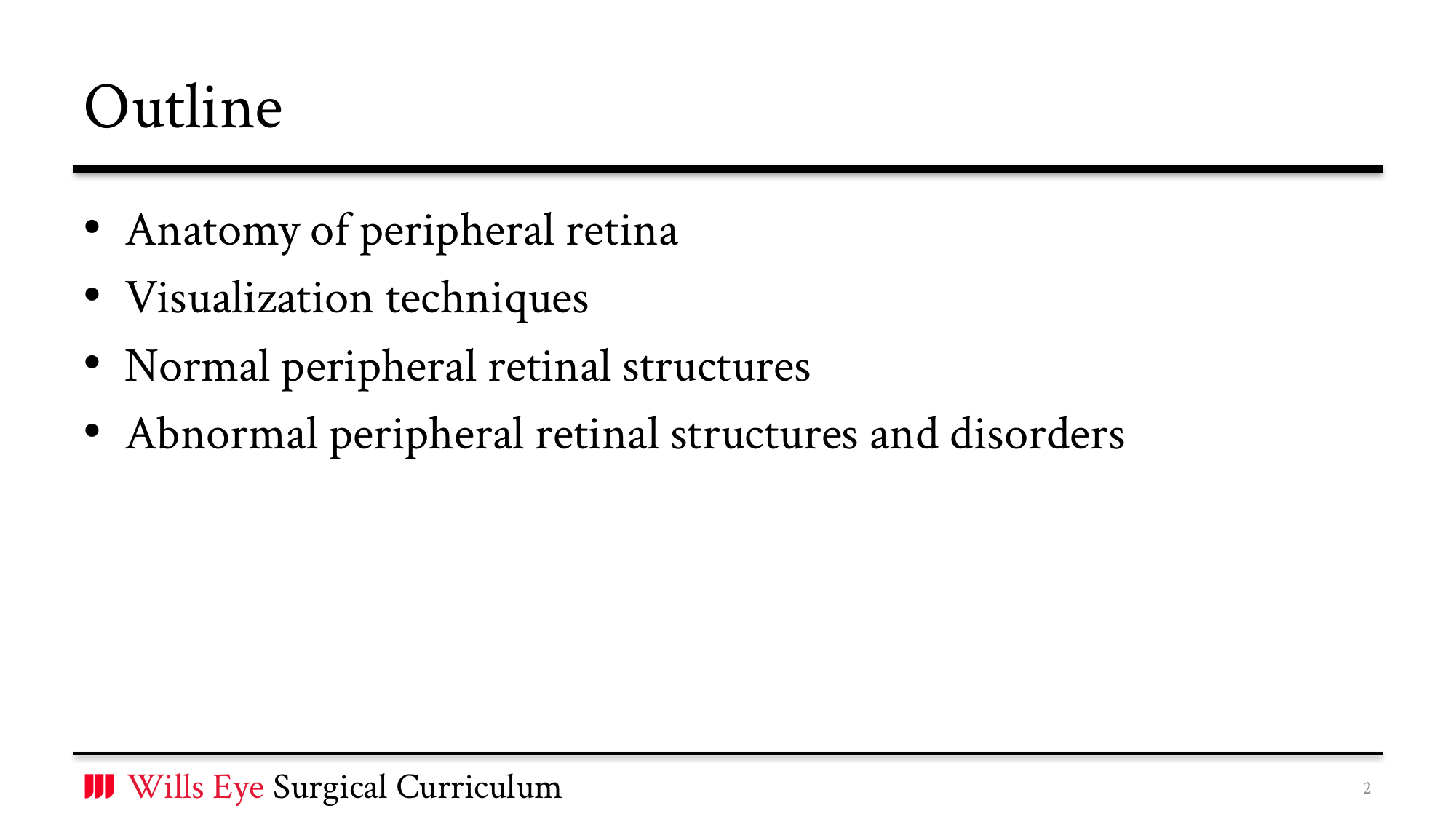

# Outline
Anatomy of peripheral retina
Visualization techniques
Normal peripheral retinal structures
Abnormal peripheral retinal structures and disorders
2